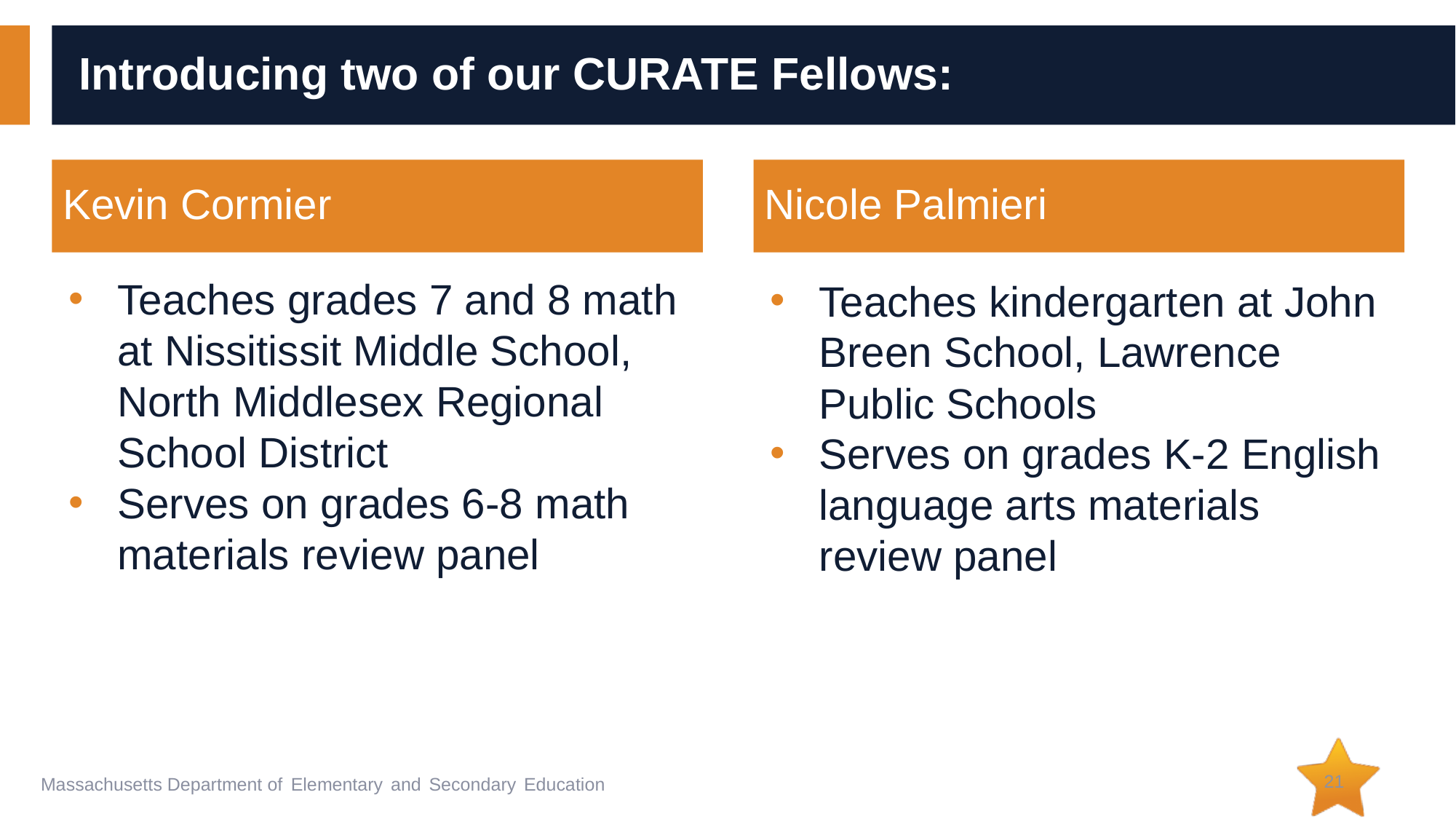

# Introducing two of our CURATE Fellows:
Kevin Cormier
Nicole Palmieri
Teaches grades 7 and 8 math at Nissitissit Middle School, North Middlesex Regional School District
Serves on grades 6-8 math materials review panel

Teaches kindergarten at John Breen School, Lawrence Public Schools
Serves on grades K-2 English language arts materials review panel
21